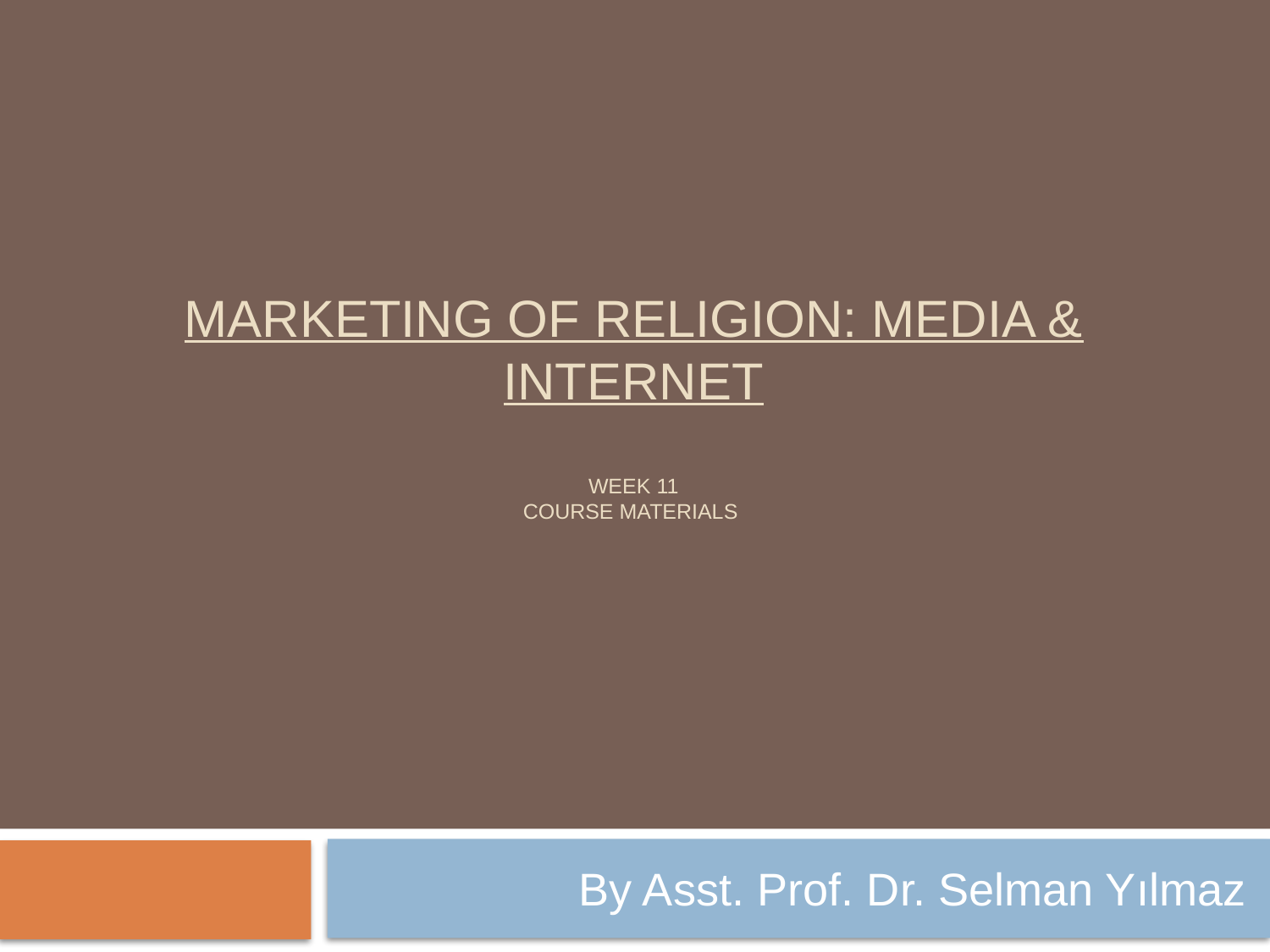

# Marketing of Religion: Media & Internet Week 11 Course Materials
By Asst. Prof. Dr. Selman Yılmaz